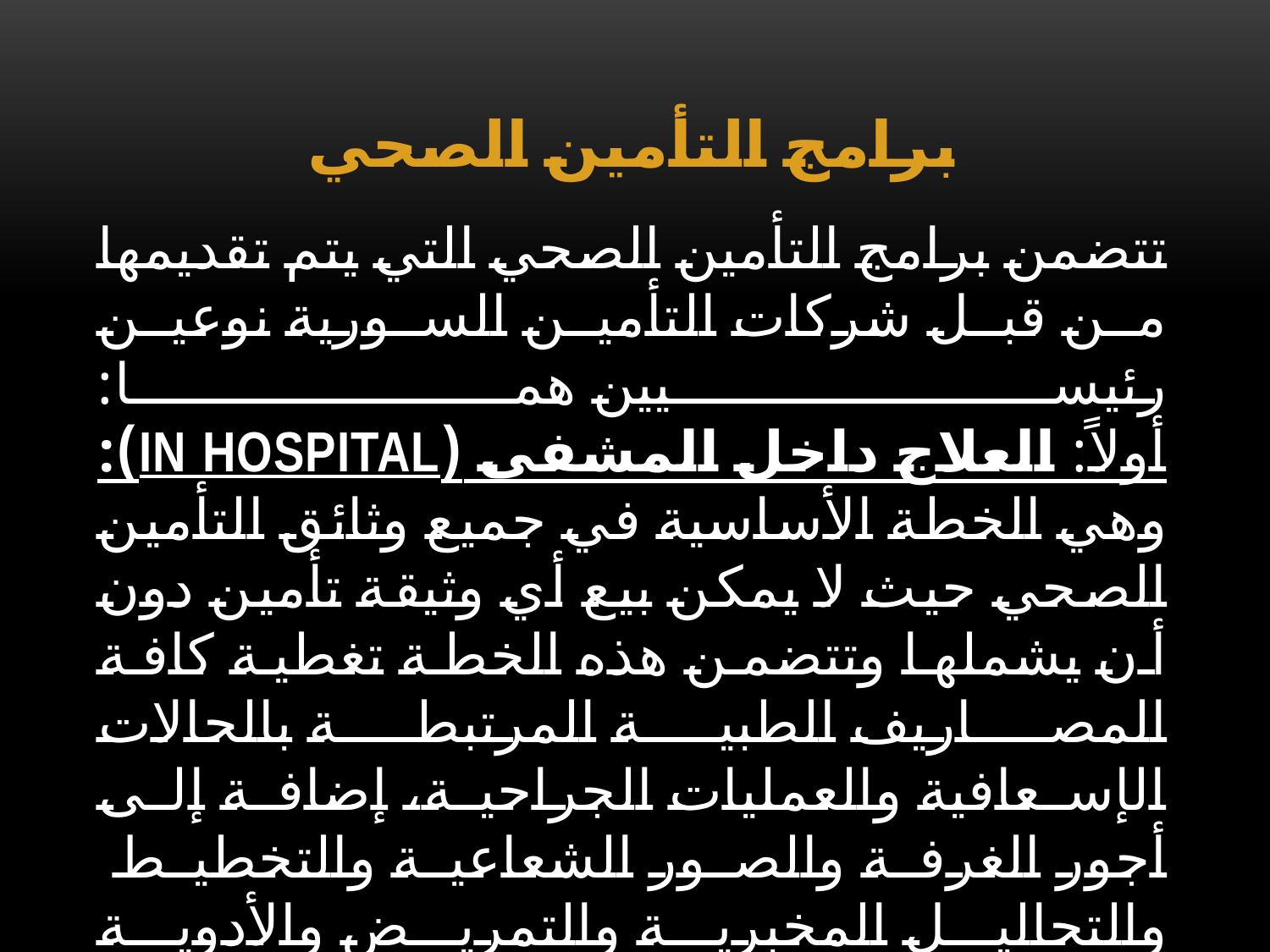

برامج التأمين الصحي
# تتضمن برامج التأمين الصحي التي يتم تقديمها من قبل شركات التأمين السورية نوعين رئيسيين هما: أولاً: العلاج داخل المشفى (In Hospital): وهي الخطة الأساسية في جميع وثائق التأمين الصحي حيث لا يمكن بيع أي وثيقة تأمين دون أن يشملها وتتضمن هذه الخطة تغطية كافة المصاريف الطبية المرتبطة بالحالات الإسعافية والعمليات الجراحية، إضافة إلى أجور الغرفة والصور الشعاعية والتخطيط  والتحاليل المخبرية والتمريض والأدوية اللازمة، وتعتبر المطالبات داخل المشفى الأقل تكراراً والأكثر تكلفة بالنسبة لشركة التأمين.